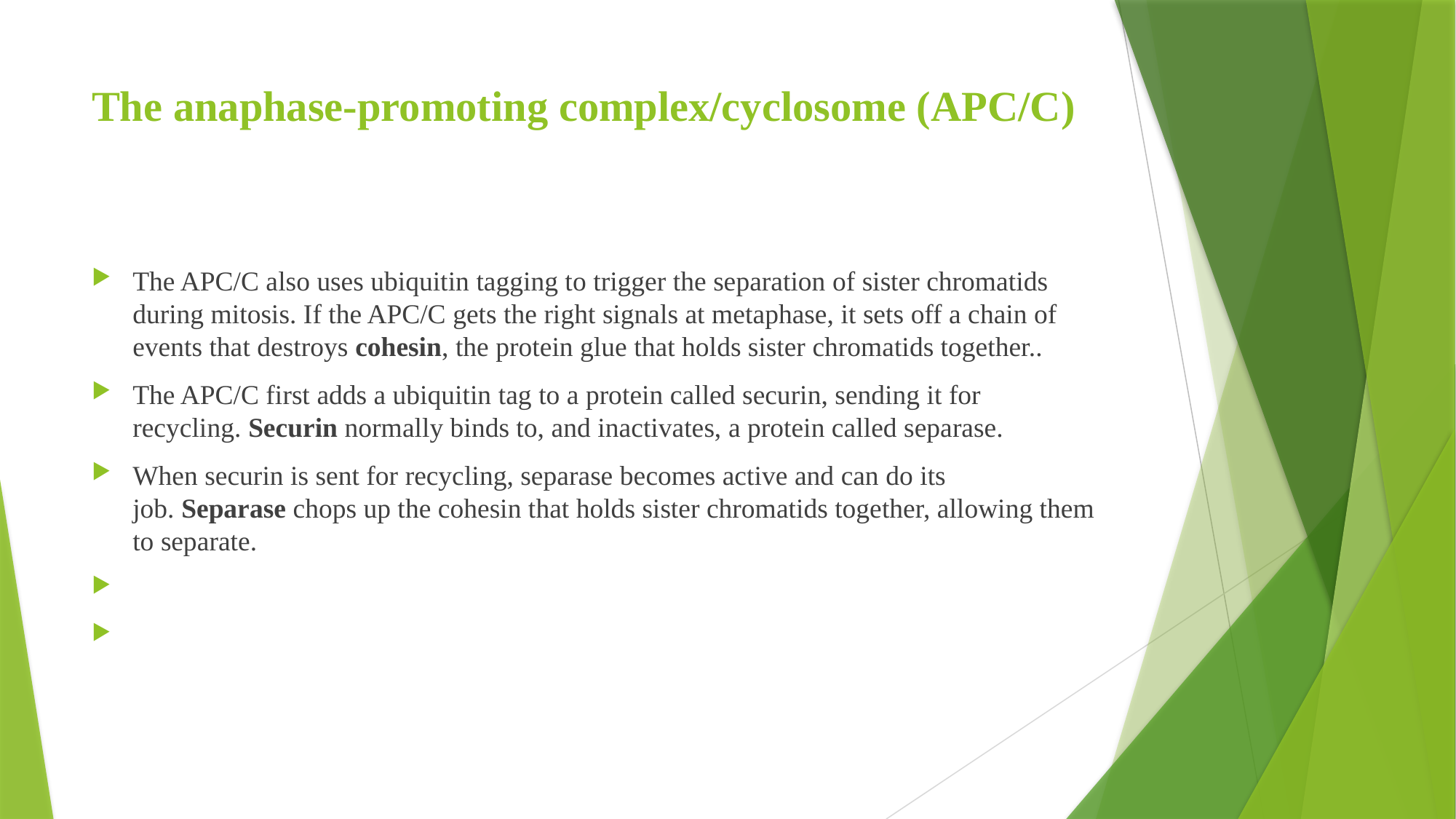

# The anaphase-promoting complex/cyclosome (APC/C)
The APC/C also uses ubiquitin tagging to trigger the separation of sister chromatids during mitosis. If the APC/C gets the right signals at metaphase, it sets off a chain of events that destroys cohesin, the protein glue that holds sister chromatids together..
The APC/C first adds a ubiquitin tag to a protein called securin, sending it for recycling. Securin normally binds to, and inactivates, a protein called separase.
When securin is sent for recycling, separase becomes active and can do its job. Separase chops up the cohesin that holds sister chromatids together, allowing them to separate.